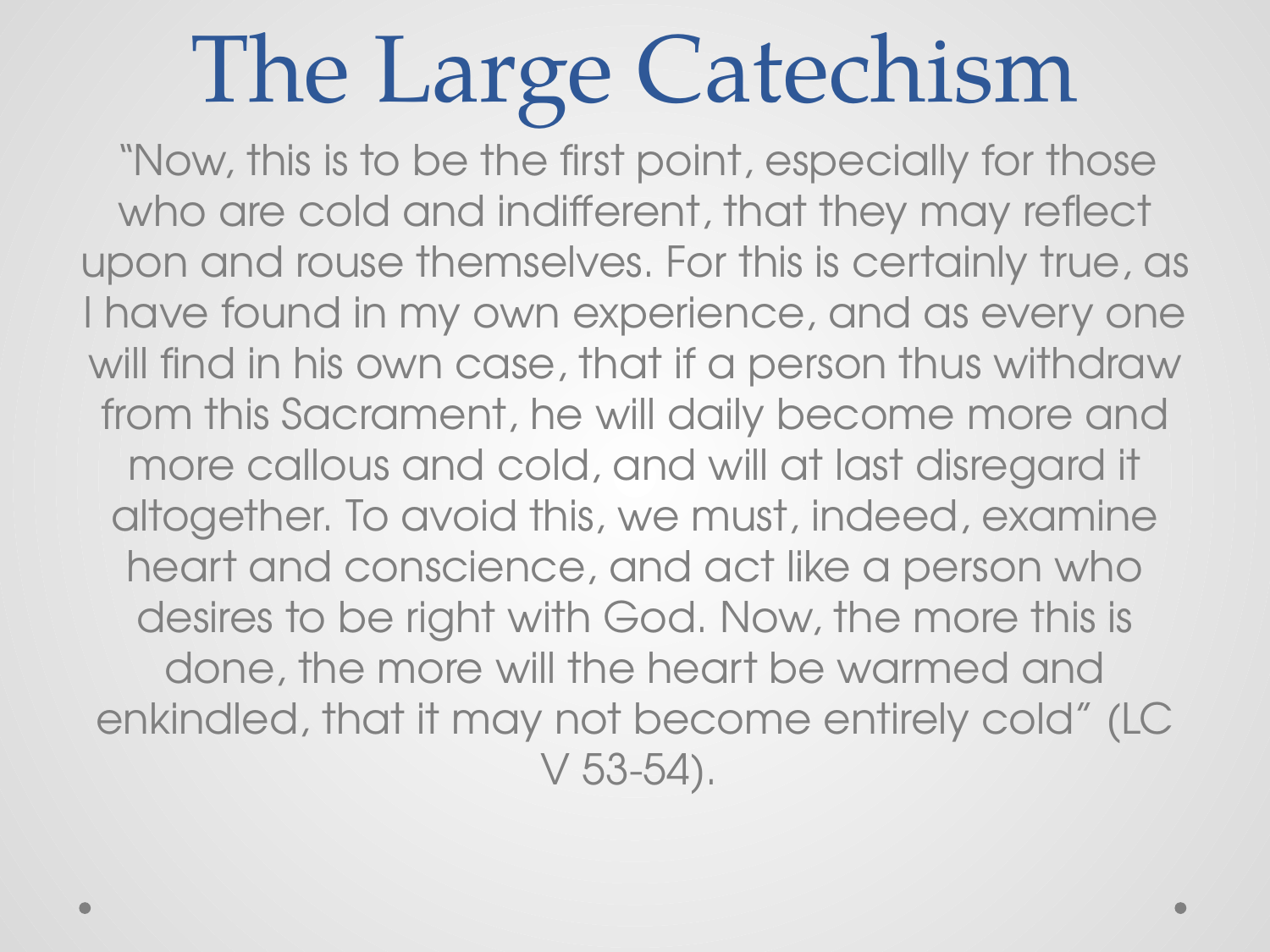

# The Large Catechism
“Now, this is to be the first point, especially for those who are cold and indifferent, that they may reflect upon and rouse themselves. For this is certainly true, as I have found in my own experience, and as every one will find in his own case, that if a person thus withdraw from this Sacrament, he will daily become more and more callous and cold, and will at last disregard it altogether. To avoid this, we must, indeed, examine heart and conscience, and act like a person who desires to be right with God. Now, the more this is done, the more will the heart be warmed and enkindled, that it may not become entirely cold” (LC V 53-54).